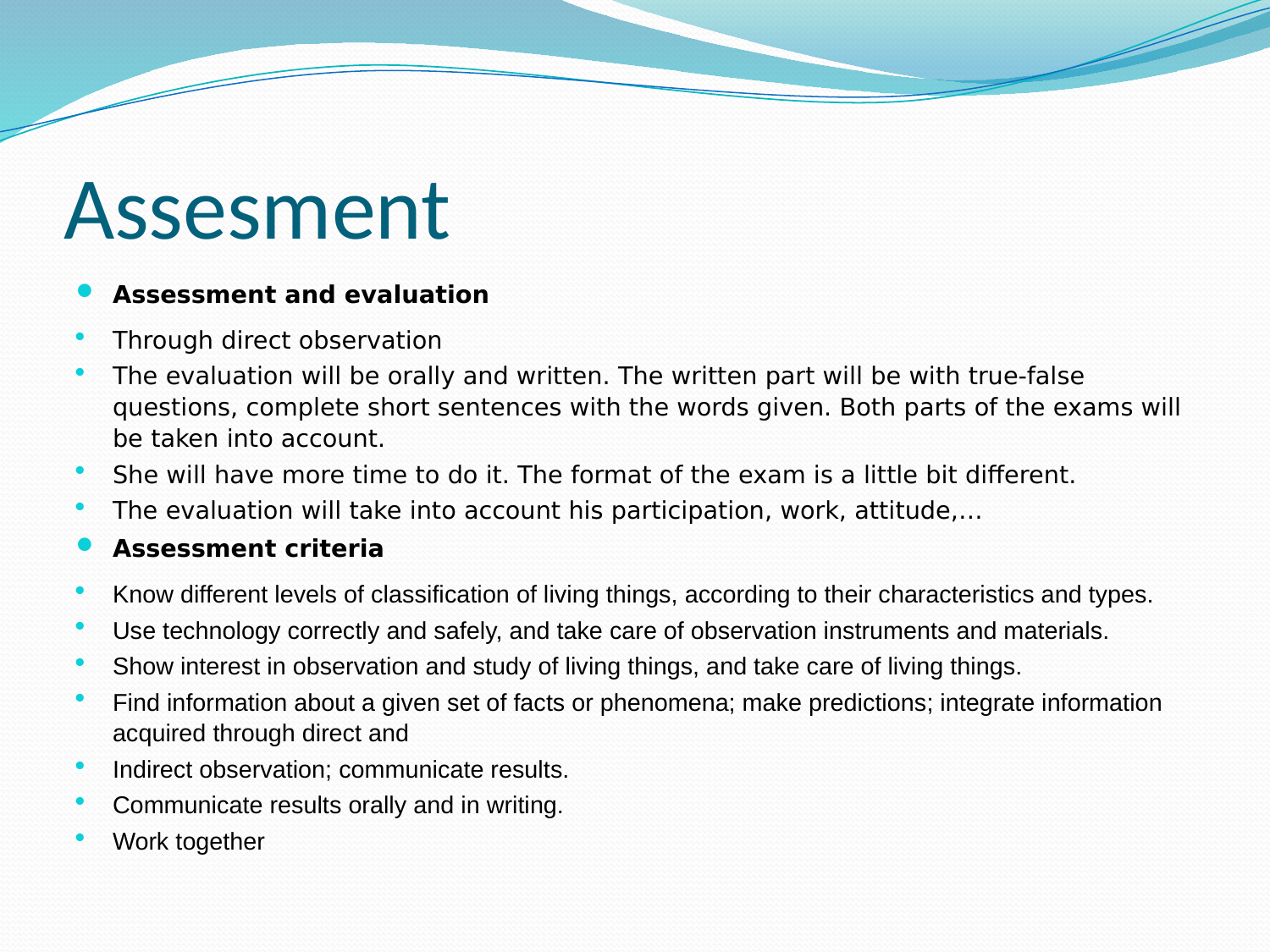

# Assesment
Assessment and evaluation
Through direct observation
The evaluation will be orally and written. The written part will be with true-false questions, complete short sentences with the words given. Both parts of the exams will be taken into account.
She will have more time to do it. The format of the exam is a little bit different.
The evaluation will take into account his participation, work, attitude,…
Assessment criteria
Know different levels of classification of living things, according to their characteristics and types.
Use technology correctly and safely, and take care of observation instruments and materials.
Show interest in observation and study of living things, and take care of living things.
Find information about a given set of facts or phenomena; make predictions; integrate information acquired through direct and
Indirect observation; communicate results.
Communicate results orally and in writing.
Work together